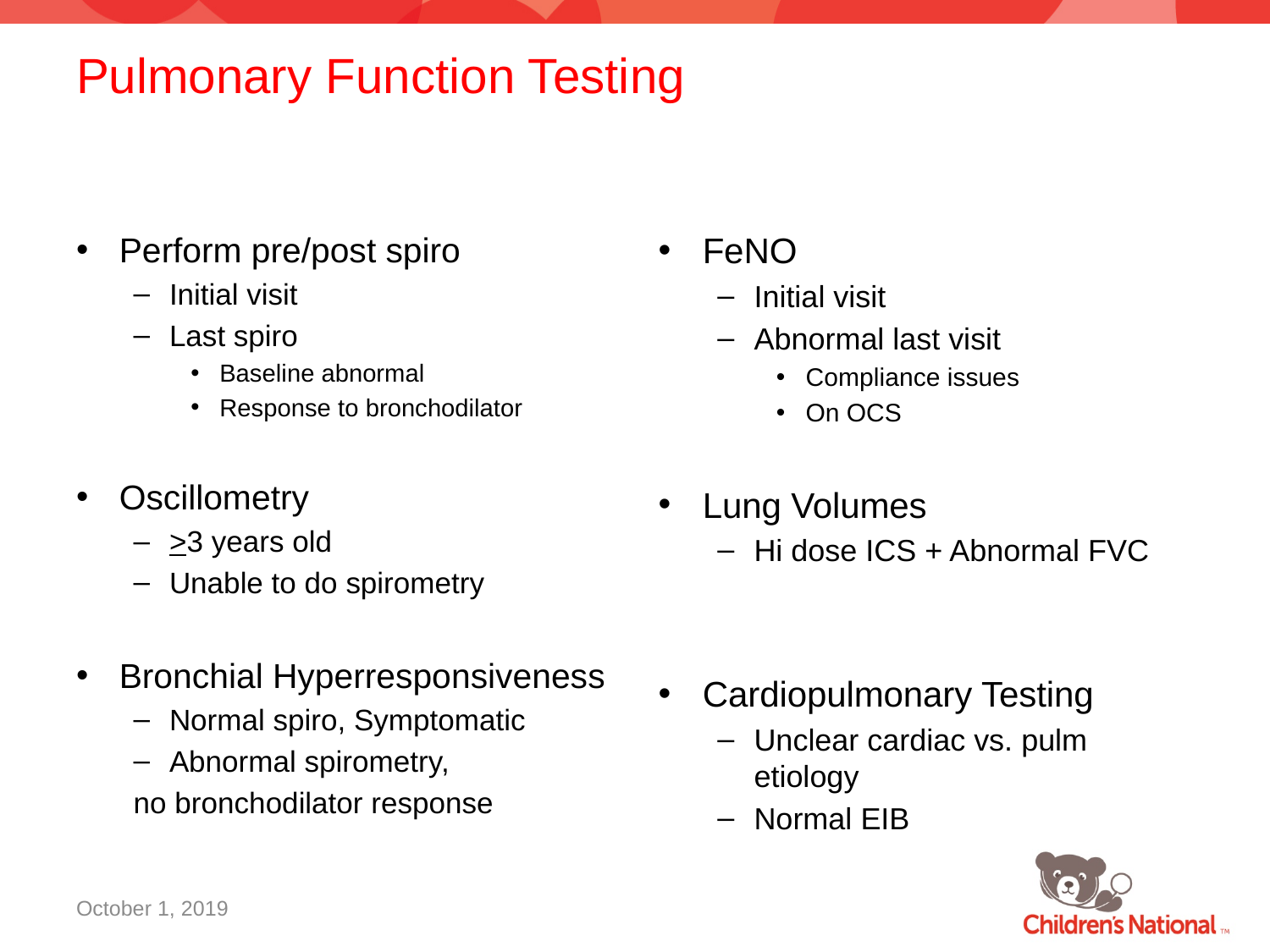

# Pulmonary Function Testing
Perform pre/post spiro
Initial visit
Last spiro
Baseline abnormal
Response to bronchodilator

Oscillometry
>3 years old
Unable to do spirometry

Bronchial Hyperresponsiveness
Normal spiro, Symptomatic
Abnormal spirometry,
	no bronchodilator response

FeNO
Initial visit
Abnormal last visit
Compliance issues
On OCS

Lung Volumes
Hi dose ICS + Abnormal FVC

Cardiopulmonary Testing
Unclear cardiac vs. pulm etiology
Normal EIB

October 1, 2019